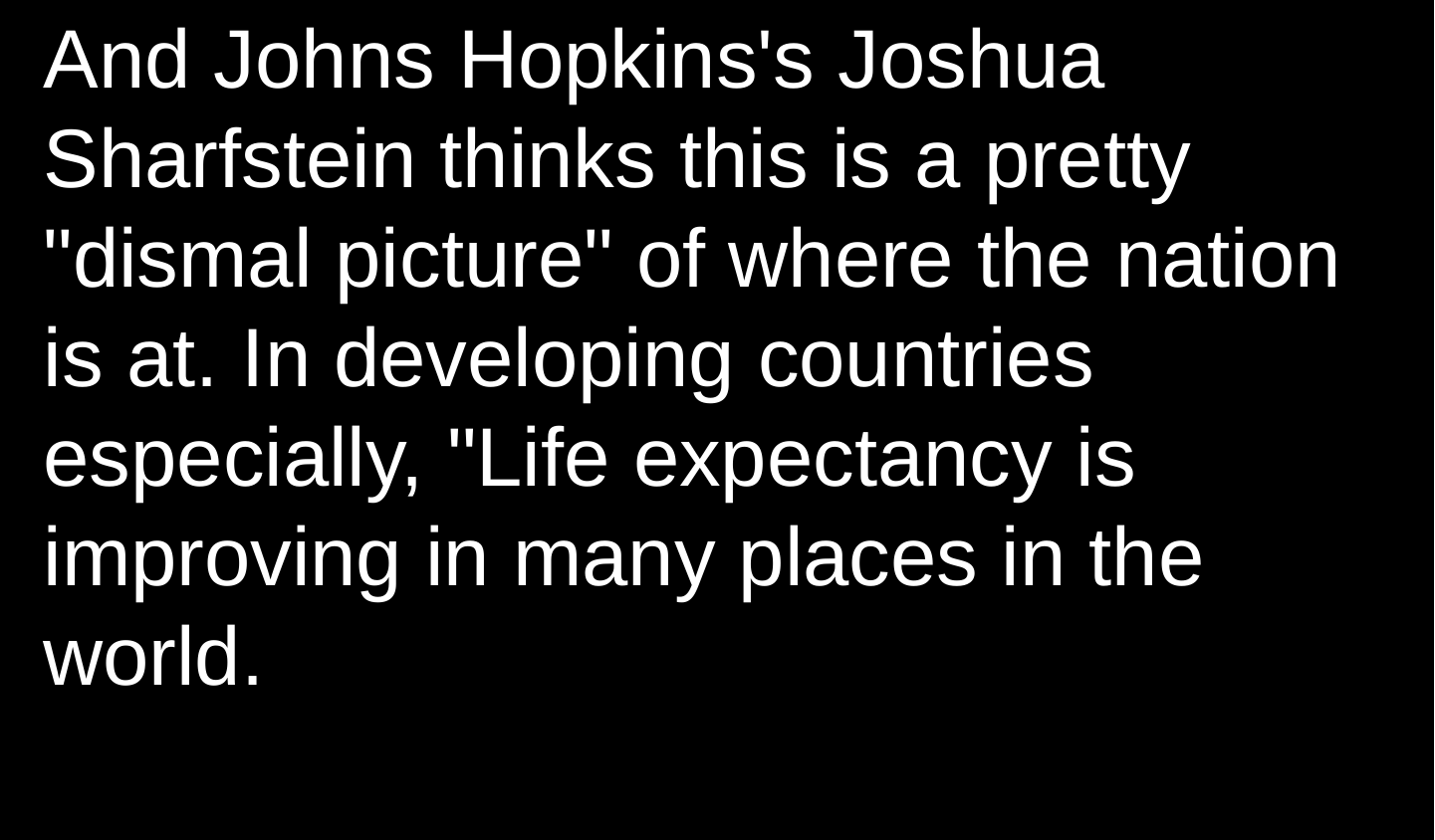

And Johns Hopkins's Joshua Sharfstein thinks this is a pretty "dismal picture" of where the nation is at. In developing countries especially, "Life expectancy is improving in many places in the world.